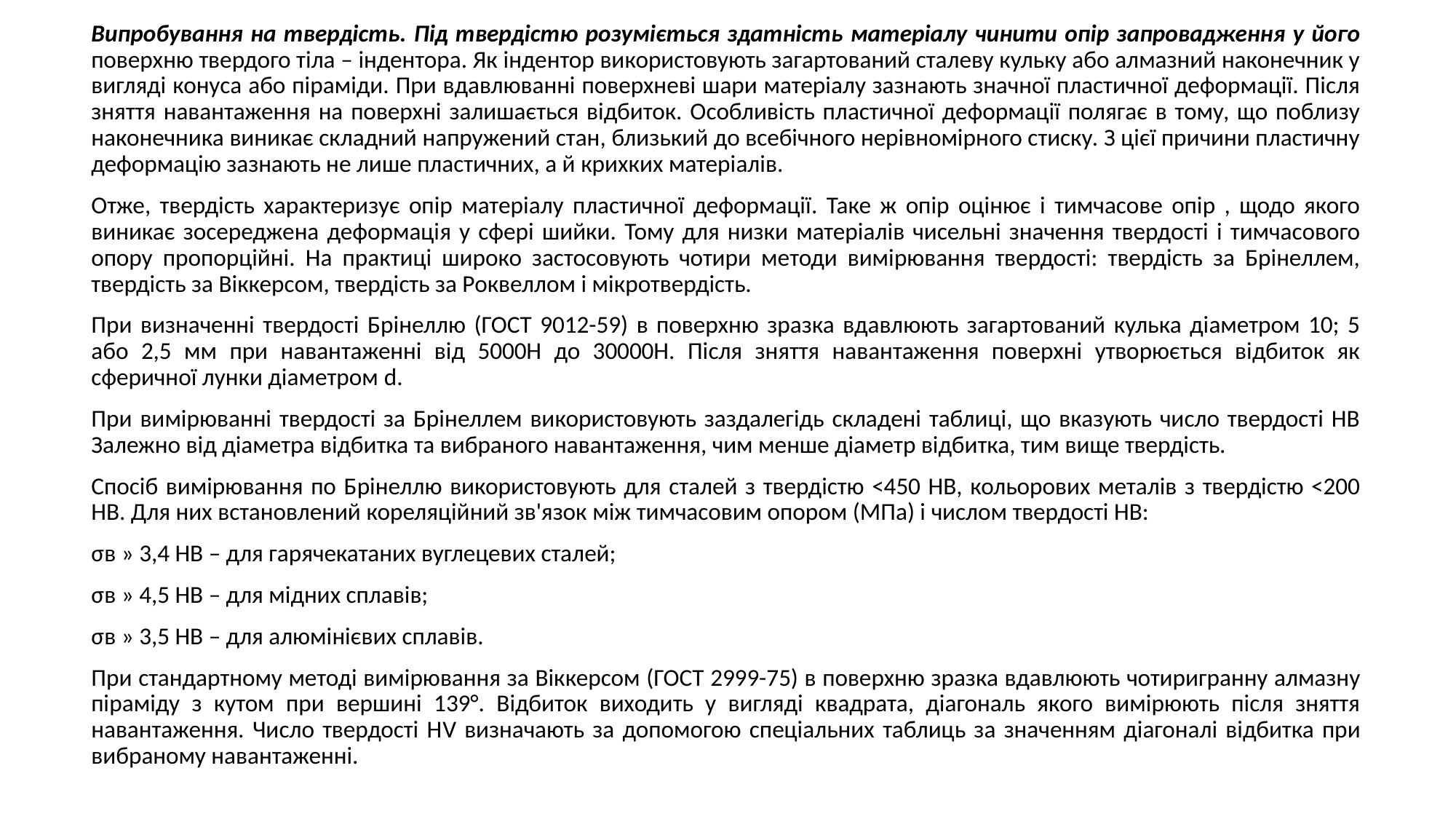

Випробування на твердість. Під твердістю розуміється здатність матеріалу чинити опір запровадження у його поверхню твердого тіла – індентора. Як індентор використовують загартований сталеву кульку або алмазний наконечник у вигляді конуса або піраміди. При вдавлюванні поверхневі шари матеріалу зазнають значної пластичної деформації. Після зняття навантаження на поверхні залишається відбиток. Особливість пластичної деформації полягає в тому, що поблизу наконечника виникає складний напружений стан, близький до всебічного нерівномірного стиску. З цієї причини пластичну деформацію зазнають не лише пластичних, а й крихких матеріалів.
Отже, твердість характеризує опір матеріалу пластичної деформації. Таке ж опір оцінює і тимчасове опір , щодо якого виникає зосереджена деформація у сфері шийки. Тому для низки матеріалів чисельні значення твердості і тимчасового опору пропорційні. На практиці широко застосовують чотири методи вимірювання твердості: твердість за Брінеллем, твердість за Віккерсом, твердість за Роквеллом і мікротвердість.
При визначенні твердості Брінеллю (ГОСТ 9012-59) в поверхню зразка вдавлюють загартований кулька діаметром 10; 5 або 2,5 мм при навантаженні від 5000Н до 30000Н. Після зняття навантаження поверхні утворюється відбиток як сферичної лунки діаметром d.
При вимірюванні твердості за Брінеллем використовують заздалегідь складені таблиці, що вказують число твердості НВ Залежно від діаметра відбитка та вибраного навантаження, чим менше діаметр відбитка, тим вище твердість.
Спосіб вимірювання по Брінеллю використовують для сталей з твердістю <450 НВ, кольорових металів з твердістю <200 НВ. Для них встановлений кореляційний зв'язок між тимчасовим опором (МПа) і числом твердості НВ:
σв » 3,4 НВ – для гарячекатаних вуглецевих сталей;
σв » 4,5 НВ – для мідних сплавів;
σв » 3,5 НВ – для алюмінієвих сплавів.
При стандартному методі вимірювання за Віккерсом (ГОСТ 2999-75) в поверхню зразка вдавлюють чотиригранну алмазну піраміду з кутом при вершині 139°. Відбиток виходить у вигляді квадрата, діагональ якого вимірюють після зняття навантаження. Число твердості НV визначають за допомогою спеціальних таблиць за значенням діагоналі відбитка при вибраному навантаженні.